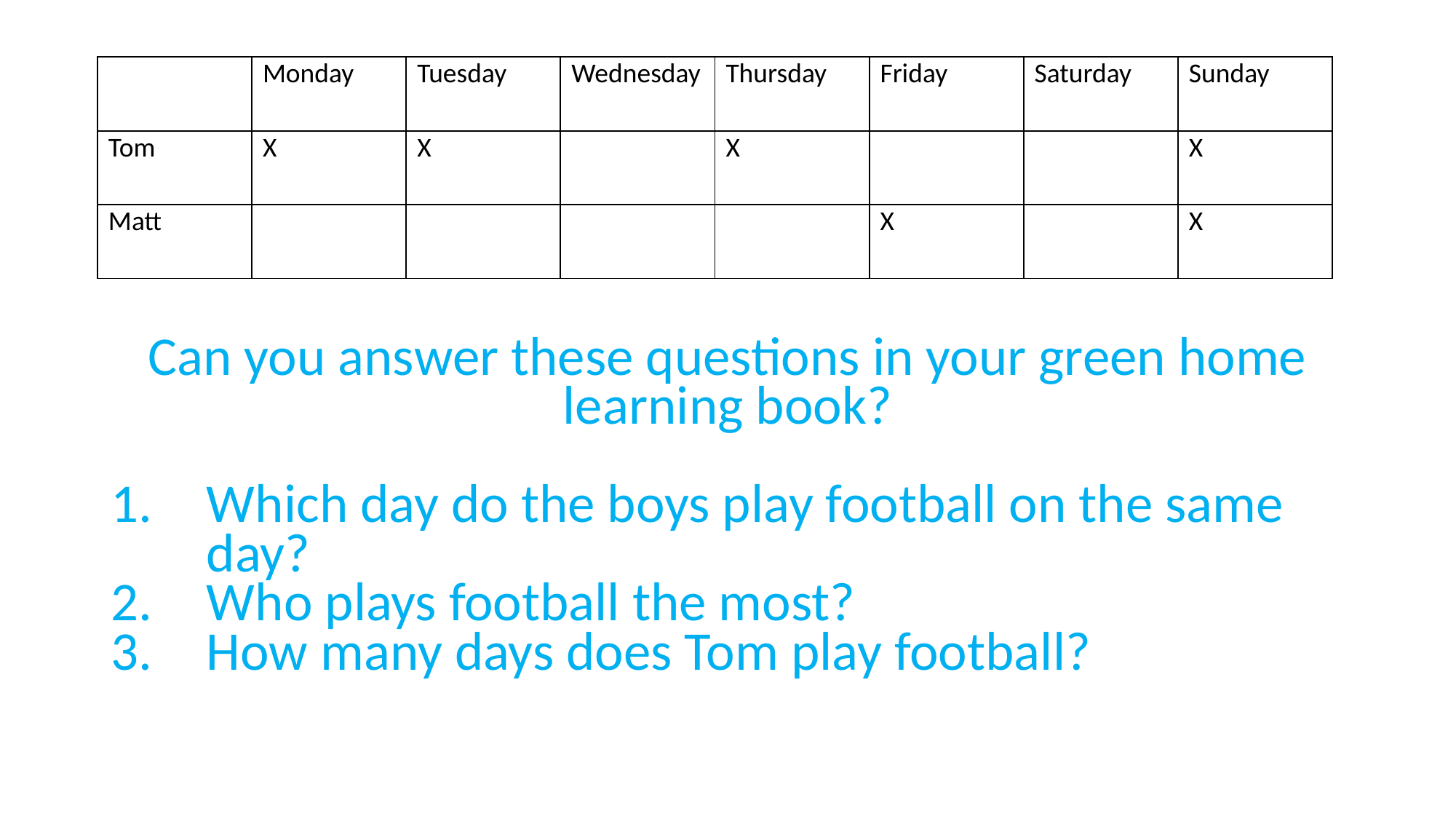

|  | Monday | Tuesday | Wednesday | Thursday | Friday | Saturday | Sunday |
| --- | --- | --- | --- | --- | --- | --- | --- |
| Tom | X | X |  | X |  |  | X |
| Matt |  |  |  |  | X |  | X |
Can you answer these questions in your green home learning book?

Which day do the boys play football on the same day?
Who plays football the most?
How many days does Tom play football?